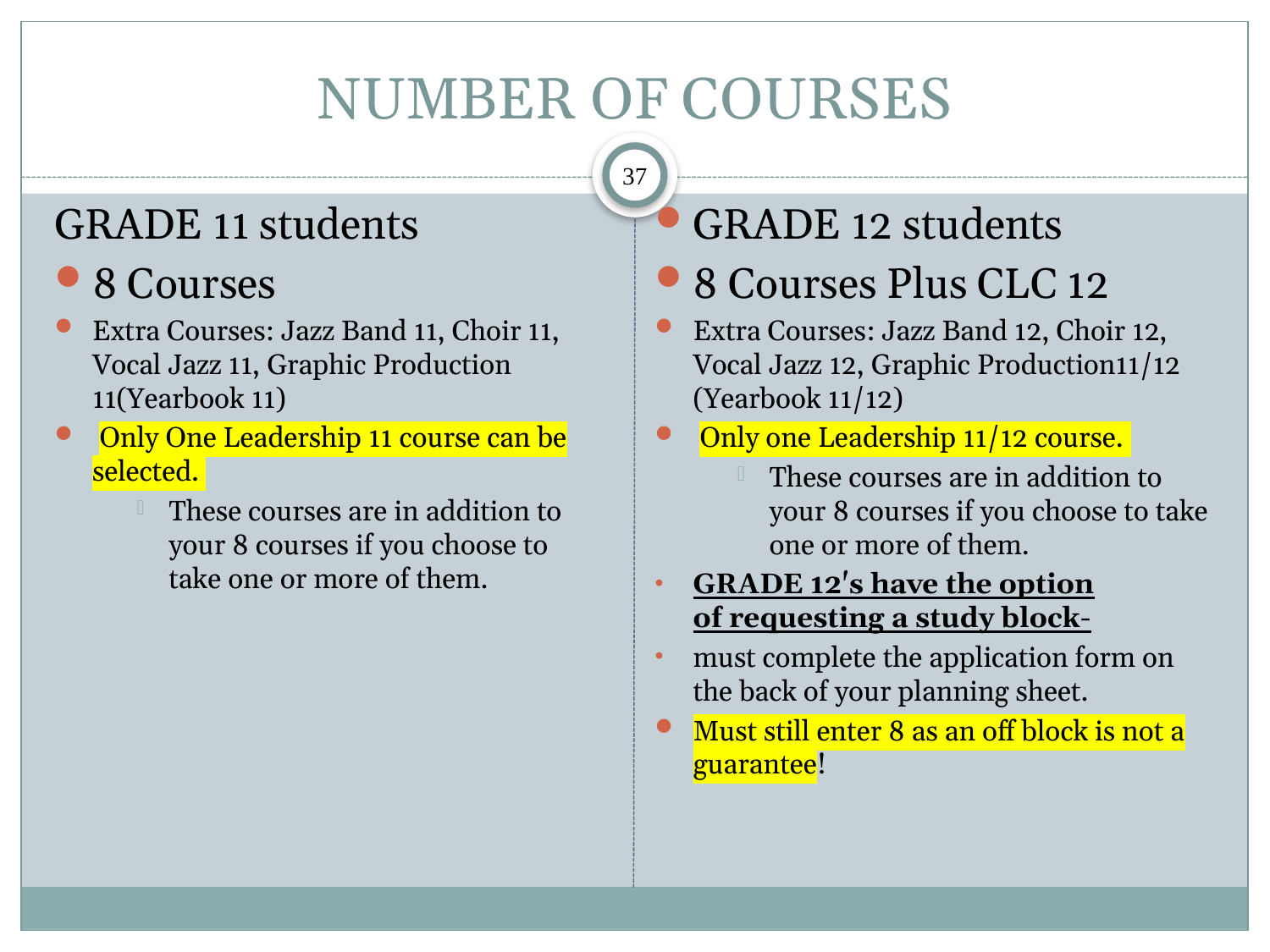

# NUMBER OF COURSES
37
GRADE 11 students
8 Courses
Extra Courses: Jazz Band 11, Choir 11, Vocal Jazz 11, Graphic Production 11(Yearbook 11)
 Only One Leadership 11 course can be selected.
These courses are in addition to your 8 courses if you choose to take one or more of them.
GRADE 12 students
8 Courses Plus CLC 12
Extra Courses: Jazz Band 12, Choir 12, Vocal Jazz 12, Graphic Production11/12 (Yearbook 11/12)
 Only one Leadership 11/12 course.
These courses are in addition to your 8 courses if you choose to take one or more of them.
GRADE 12's have the option of requesting a study block-
must complete the application form on the back of your planning sheet.
Must still enter 8 as an off block is not a guarantee!